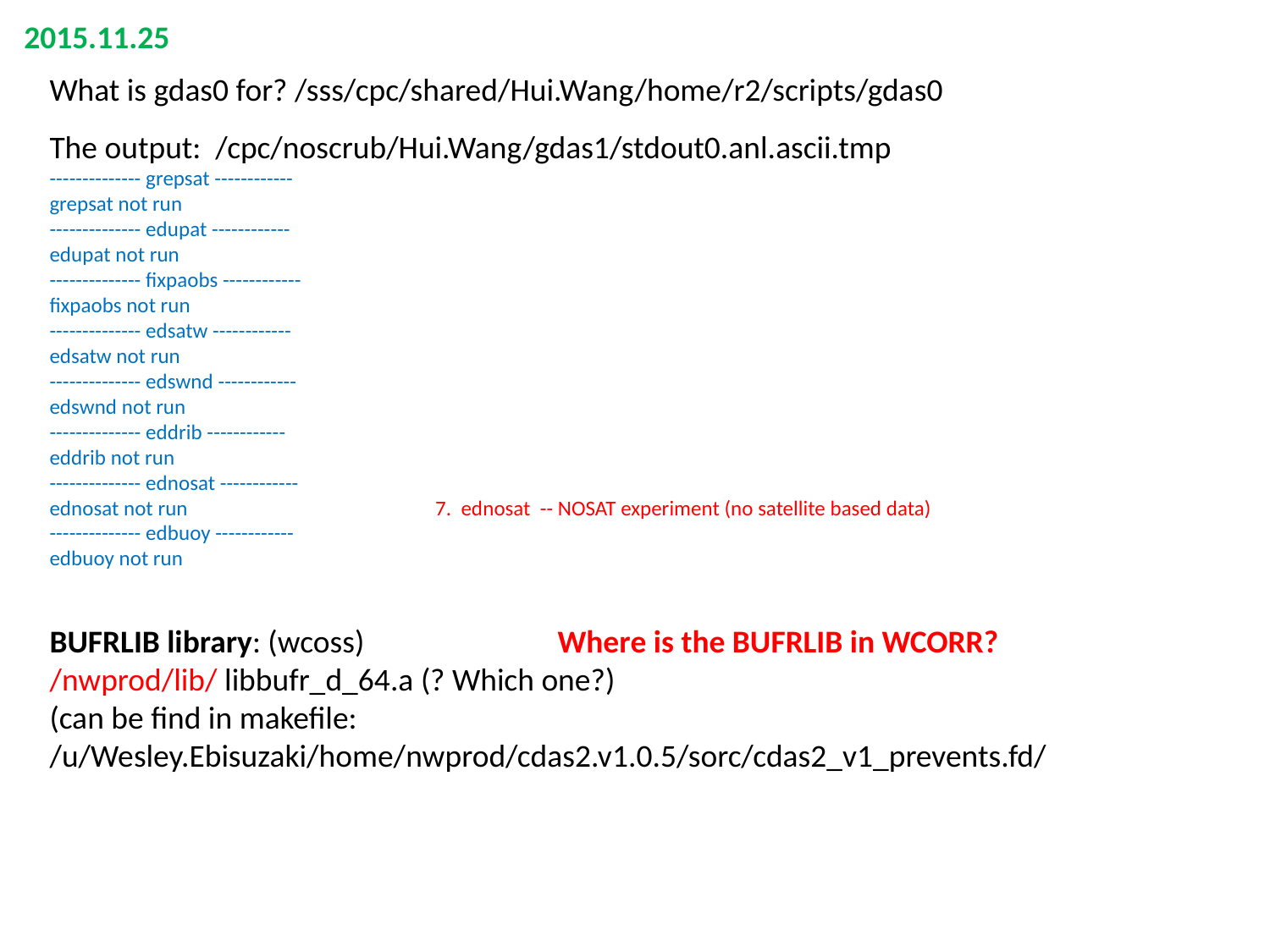

2015.11.25
What is gdas0 for? /sss/cpc/shared/Hui.Wang/home/r2/scripts/gdas0

The output:  /cpc/noscrub/Hui.Wang/gdas1/stdout0.anl.ascii.tmp
-------------- grepsat ------------
grepsat not run
-------------- edupat ------------
edupat not run
-------------- fixpaobs ------------
fixpaobs not run
-------------- edsatw ------------
edsatw not run
-------------- edswnd ------------
edswnd not run
-------------- eddrib ------------
eddrib not run
-------------- ednosat ------------
ednosat not run		 7.  ednosat  -- NOSAT experiment (no satellite based data)
-------------- edbuoy ------------
edbuoy not run

BUFRLIB library: (wcoss)		Where is the BUFRLIB in WCORR?
/nwprod/lib/ libbufr_d_64.a (? Which one?)
(can be find in makefile:
/u/Wesley.Ebisuzaki/home/nwprod/cdas2.v1.0.5/sorc/cdas2_v1_prevents.fd/